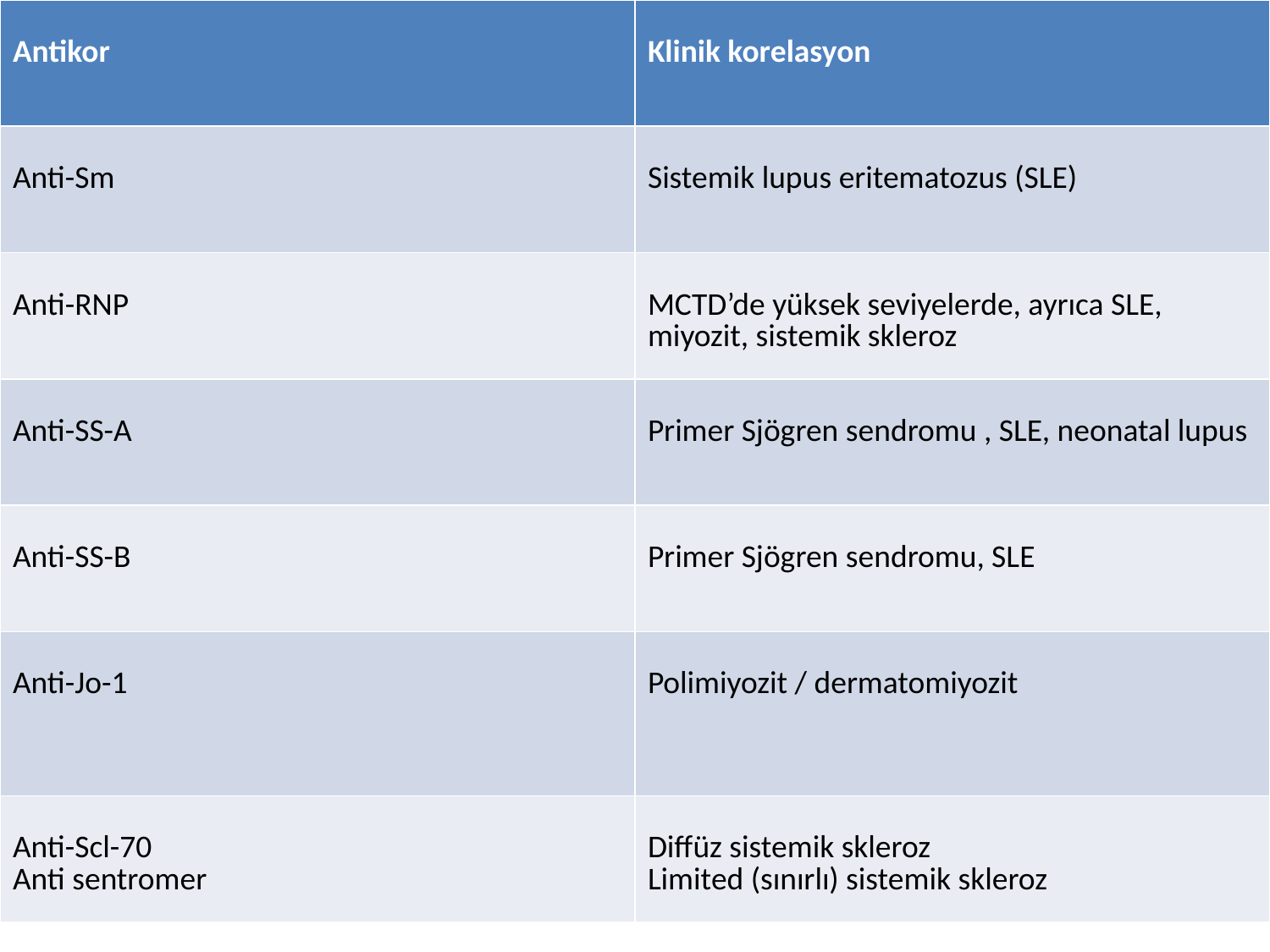

| Antikor | Klinik korelasyon |
| --- | --- |
| Anti-Sm | Sistemik lupus eritematozus (SLE) |
| Anti-RNP | MCTD’de yüksek seviyelerde, ayrıca SLE, miyozit, sistemik skleroz |
| Anti-SS-A | Primer Sjögren sendromu , SLE, neonatal lupus |
| Anti-SS-B | Primer Sjögren sendromu, SLE |
| Anti-Jo-1 | Polimiyozit / dermatomiyozit |
| Anti-Scl-70 Anti sentromer | Diffüz sistemik skleroz Limited (sınırlı) sistemik skleroz |
41